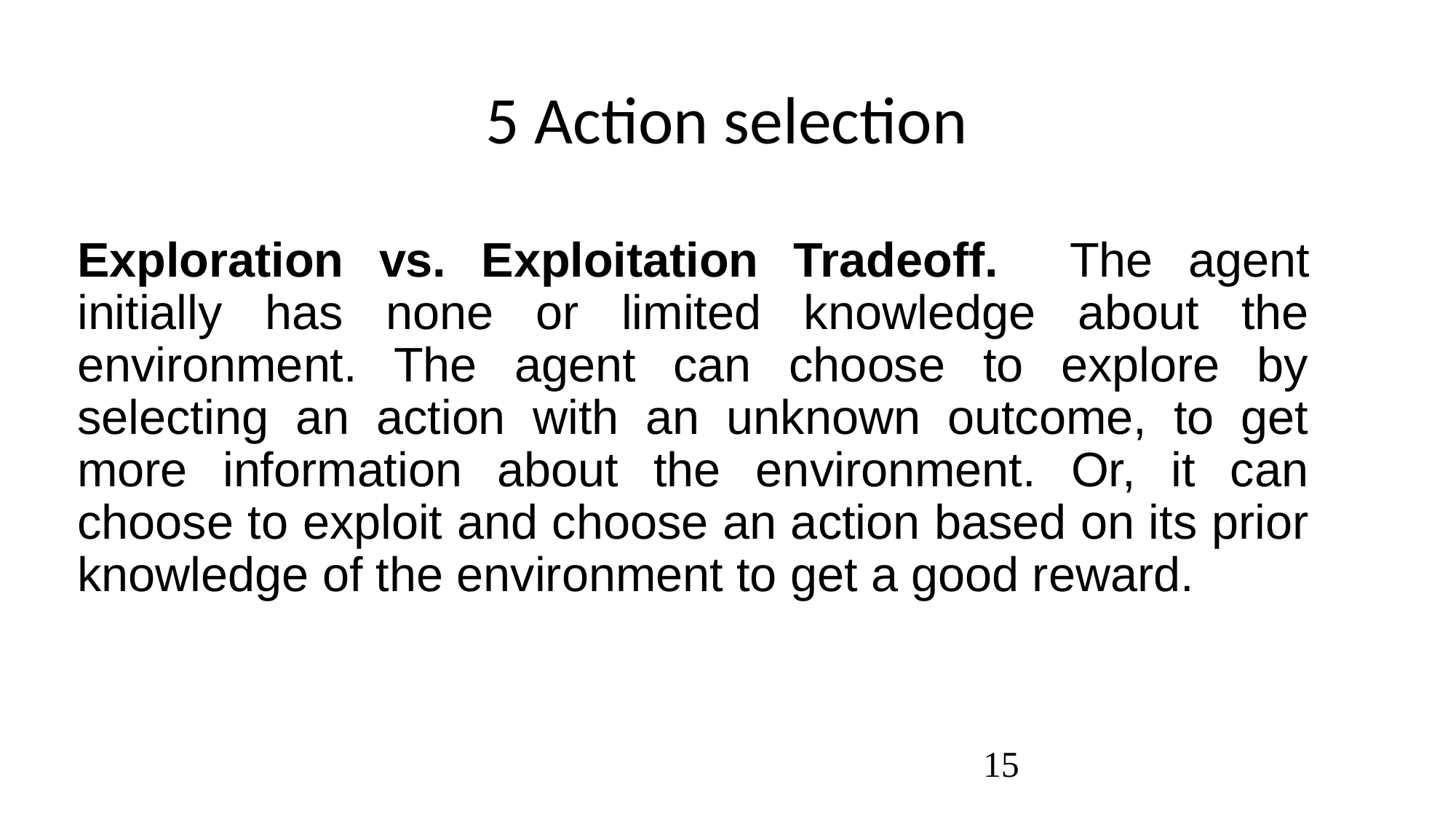

5 Action selection
Exploration vs. Exploitation Tradeoff.  The agent initially has none or limited knowledge about the environment. The agent can choose to explore by selecting an action with an unknown outcome, to get more information about the environment. Or, it can choose to exploit and choose an action based on its prior knowledge of the environment to get a good reward.

15